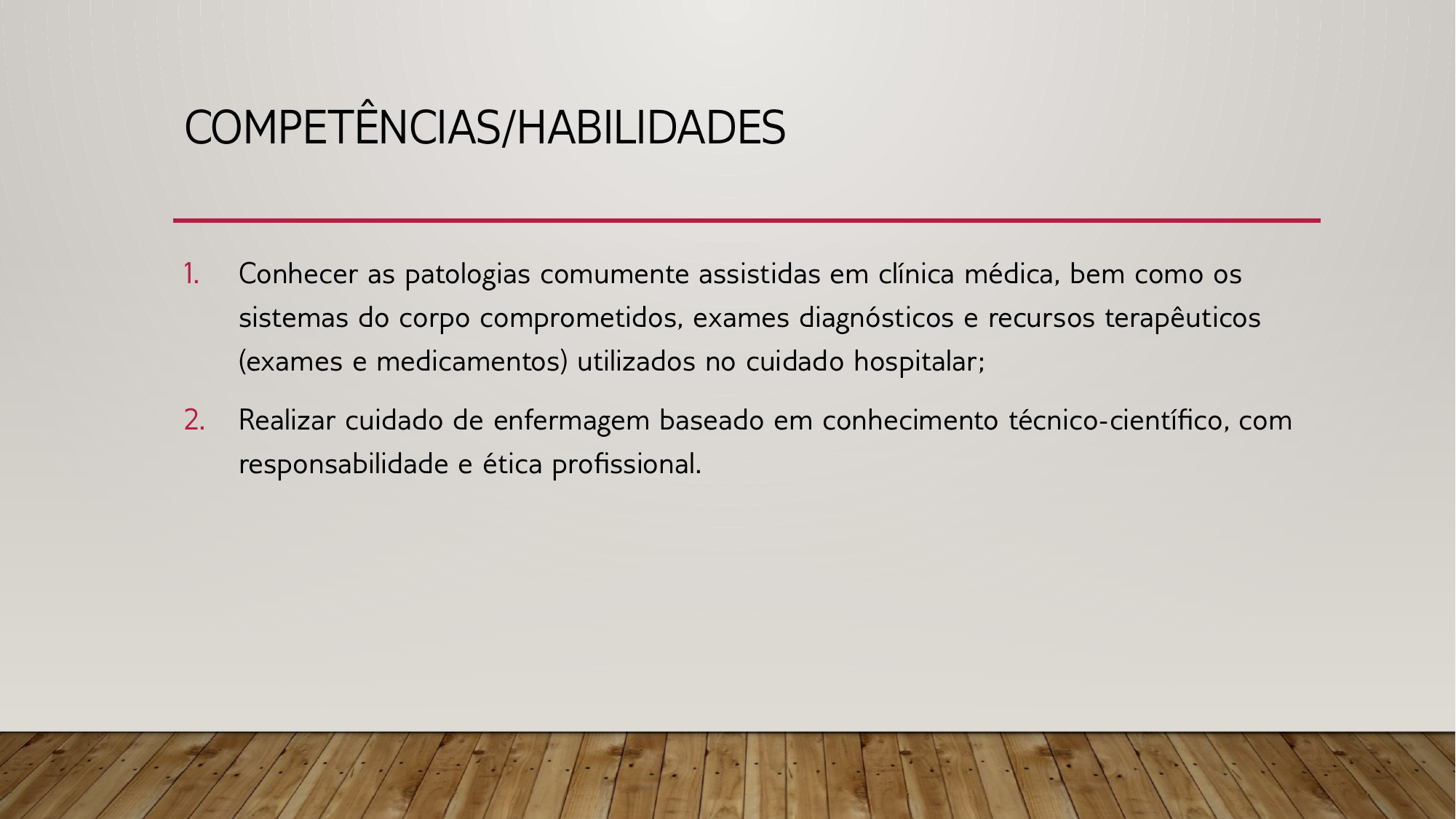

# COMPETÊNCIAS/HABILIDADES
Conhecer as patologias comumente assistidas em clínica médica, bem como os sistemas do corpo comprometidos, exames diagnósticos e recursos terapêuticos (exames e medicamentos) utilizados no cuidado hospitalar;
Realizar cuidado de enfermagem baseado em conhecimento técnico-científico, com responsabilidade e ética profissional.